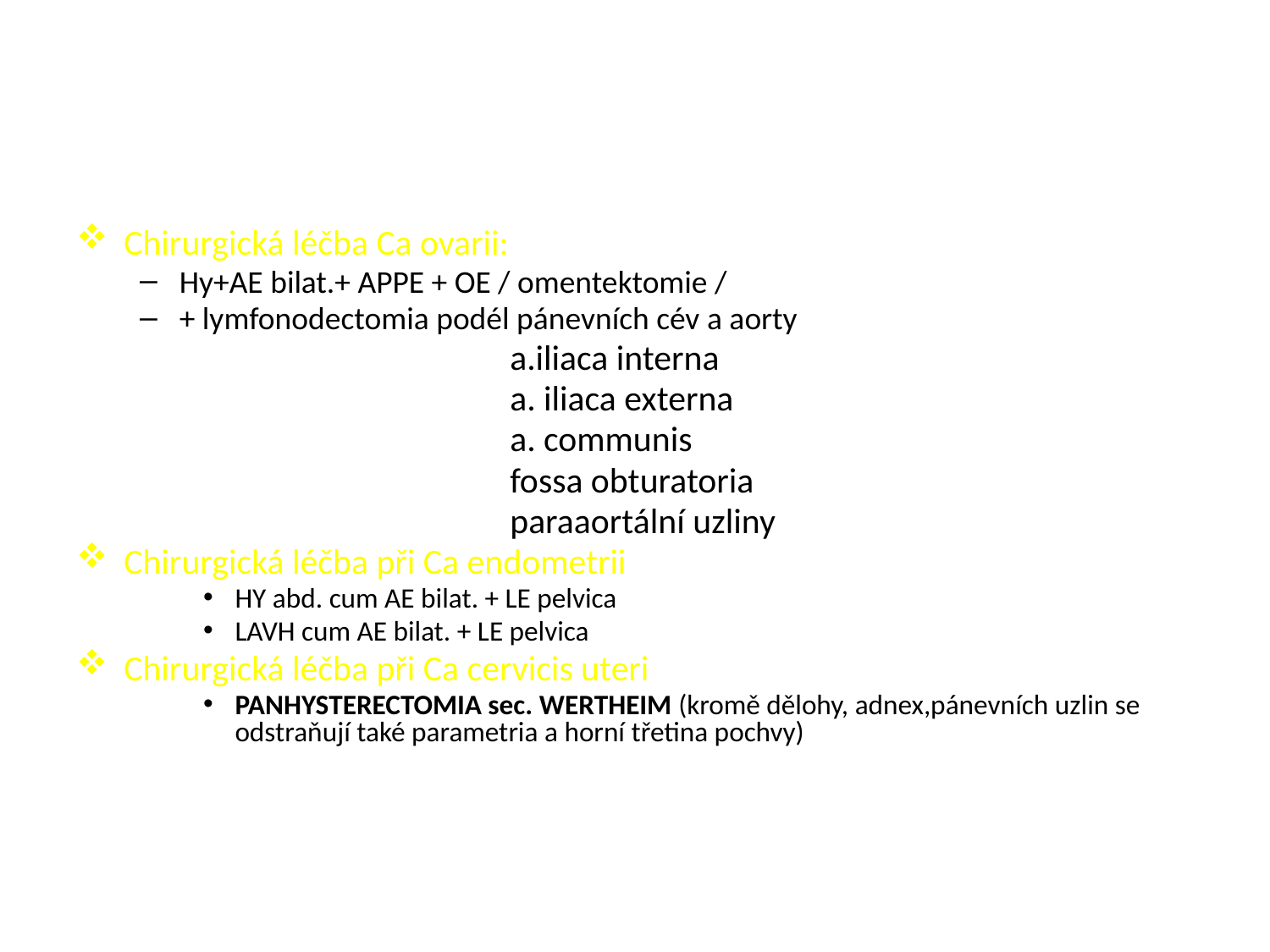

#
Chirurgická léčba Ca ovarii:
Hy+AE bilat.+ APPE + OE / omentektomie /
+ lymfonodectomia podél pánevních cév a aorty
	                                                a.iliaca interna
	                                                a. iliaca externa
	                                                a. communis
	                                                fossa obturatoria
	                                                paraaortální uzliny
Chirurgická léčba při Ca endometrii
HY abd. cum AE bilat. + LE pelvica
LAVH cum AE bilat. + LE pelvica
Chirurgická léčba při Ca cervicis uteri
PANHYSTERECTOMIA sec. WERTHEIM (kromě dělohy, adnex,pánevních uzlin se odstraňují také parametria a horní třetina pochvy)